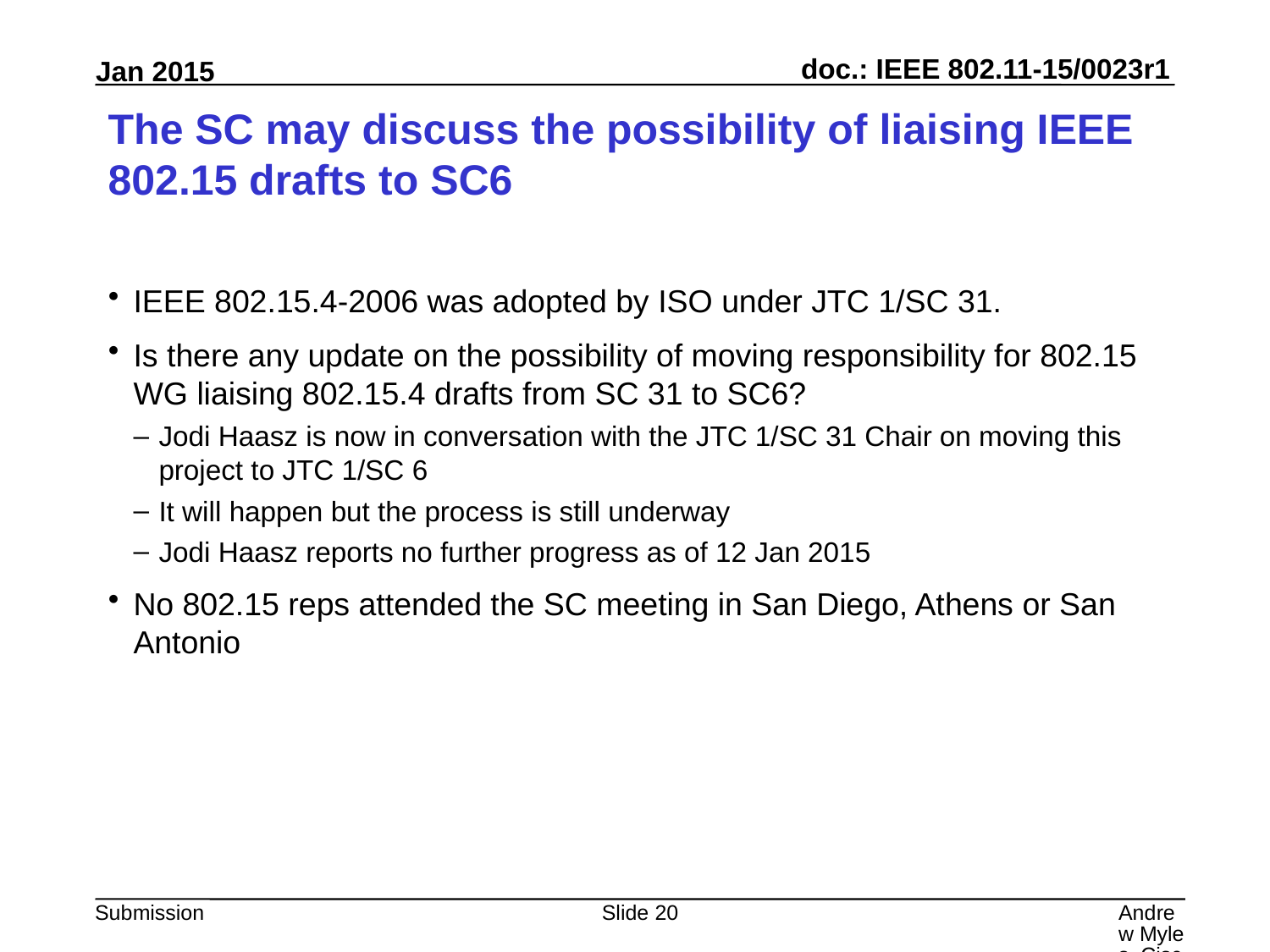

# The SC may discuss the possibility of liaising IEEE 802.15 drafts to SC6
IEEE 802.15.4-2006 was adopted by ISO under JTC 1/SC 31.
Is there any update on the possibility of moving responsibility for 802.15 WG liaising 802.15.4 drafts from SC 31 to SC6?
Jodi Haasz is now in conversation with the JTC 1/SC 31 Chair on moving this project to JTC 1/SC 6
It will happen but the process is still underway
Jodi Haasz reports no further progress as of 12 Jan 2015
No 802.15 reps attended the SC meeting in San Diego, Athens or San Antonio
Slide 20
Andrew Myles, Cisco